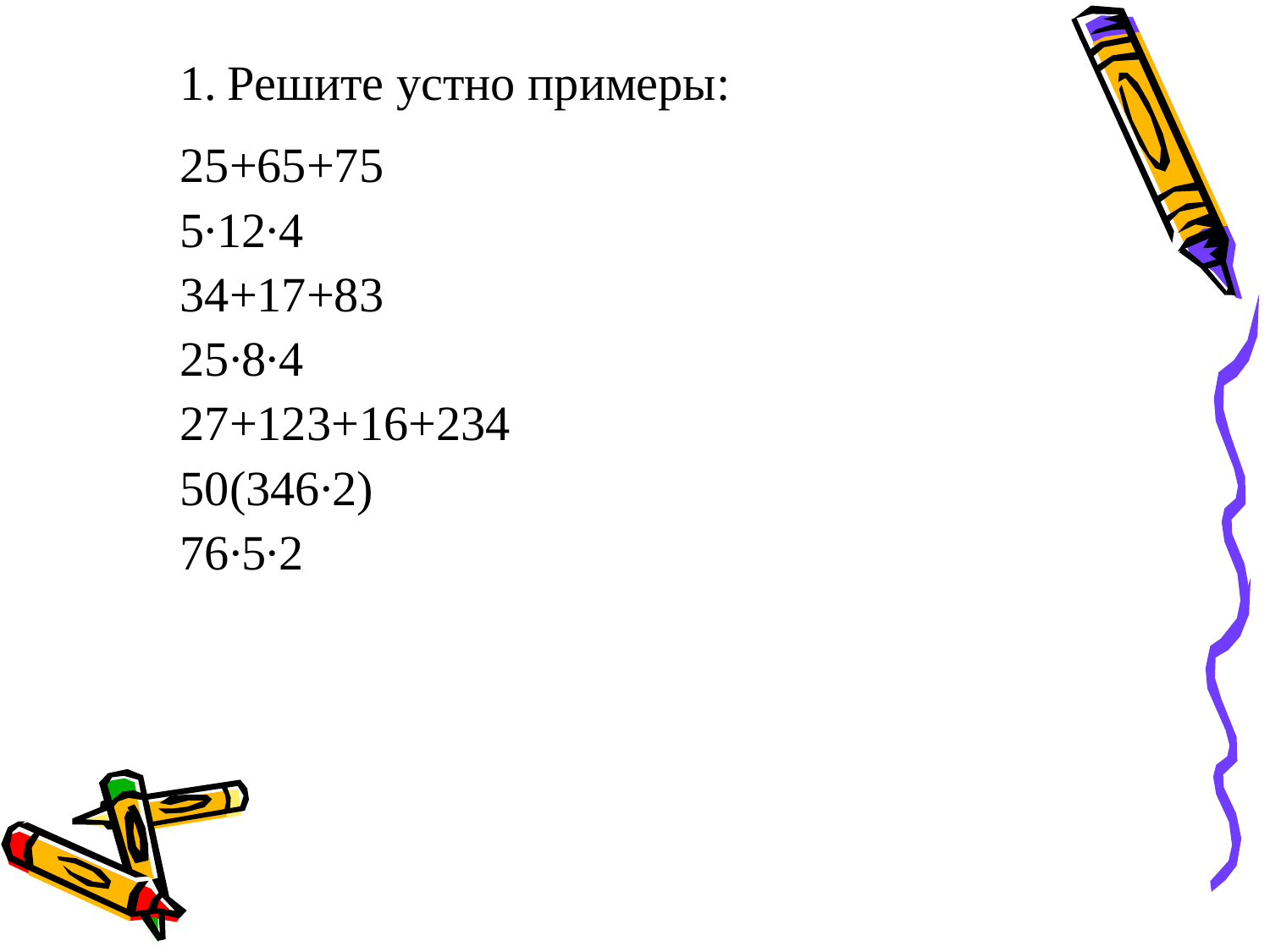

Решите устно примеры:
25+65+75
5∙12∙4
34+17+83
25∙8∙4
27+123+16+234
50(346∙2)
76∙5∙2